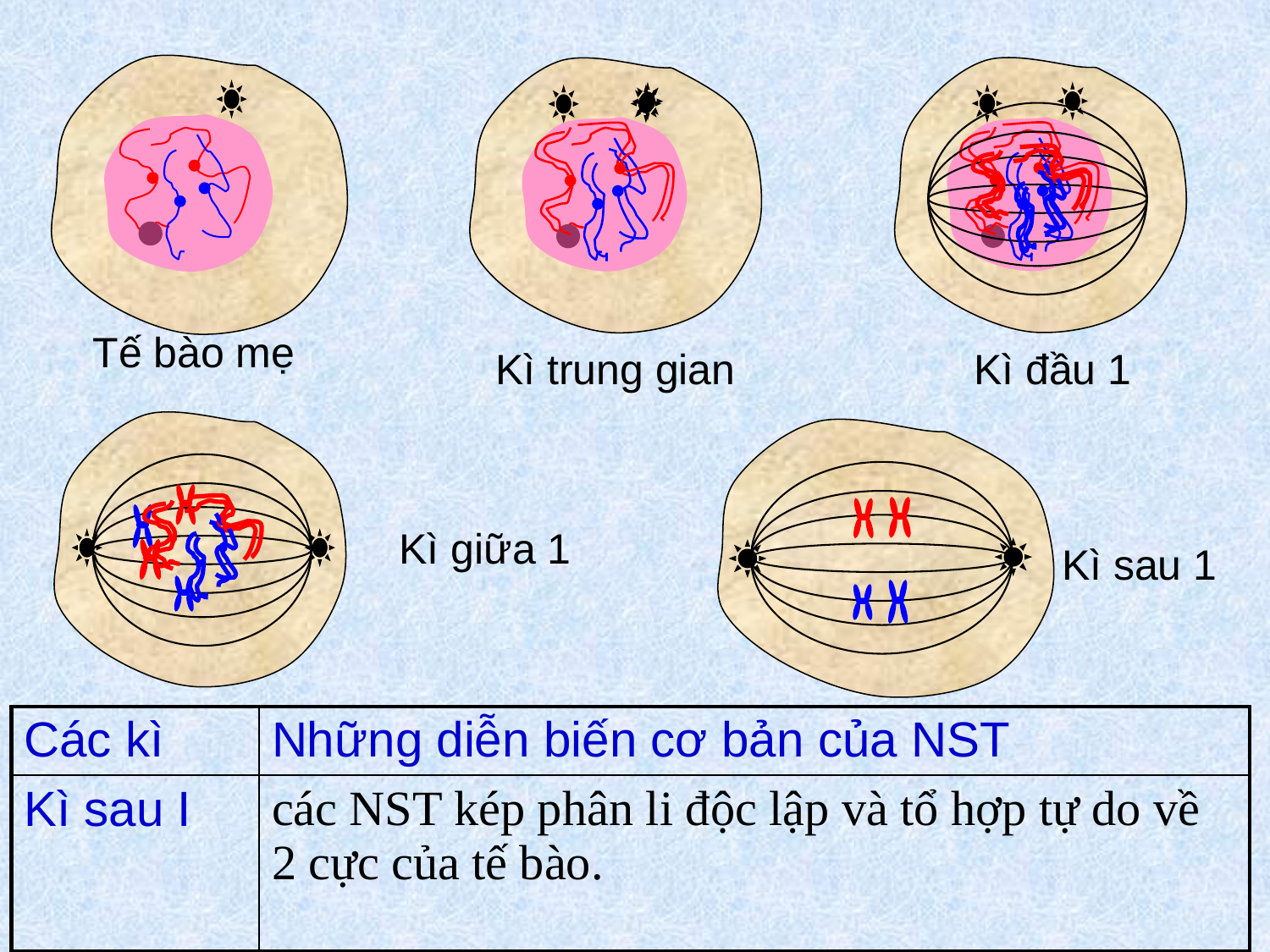

Tế bào mẹ
Kì trung gian
Kì đầu 1

Kì giữa 1

Kì sau 1

| Các kì | Những diễn biến cơ bản của NST |
| --- | --- |
| Kì sau I | các NST kép phân li độc lập và tổ hợp tự do về 2 cực của tế bào. |